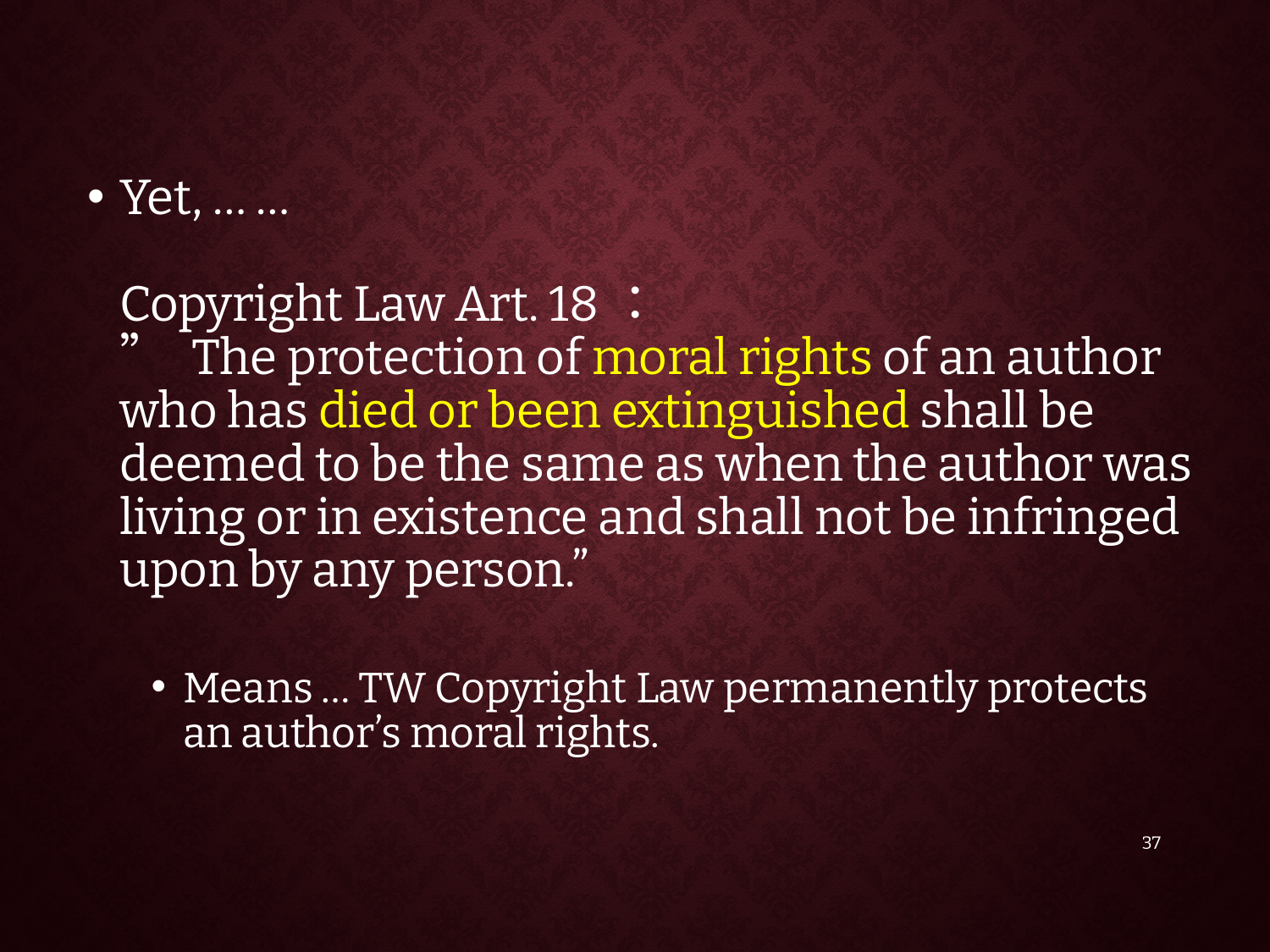

Yet, … …
Copyright Law Art. 18：
” The protection of moral rights of an author who has died or been extinguished shall be deemed to be the same as when the author was living or in existence and shall not be infringed upon by any person.”
Means … TW Copyright Law permanently protects an author’s moral rights.
37